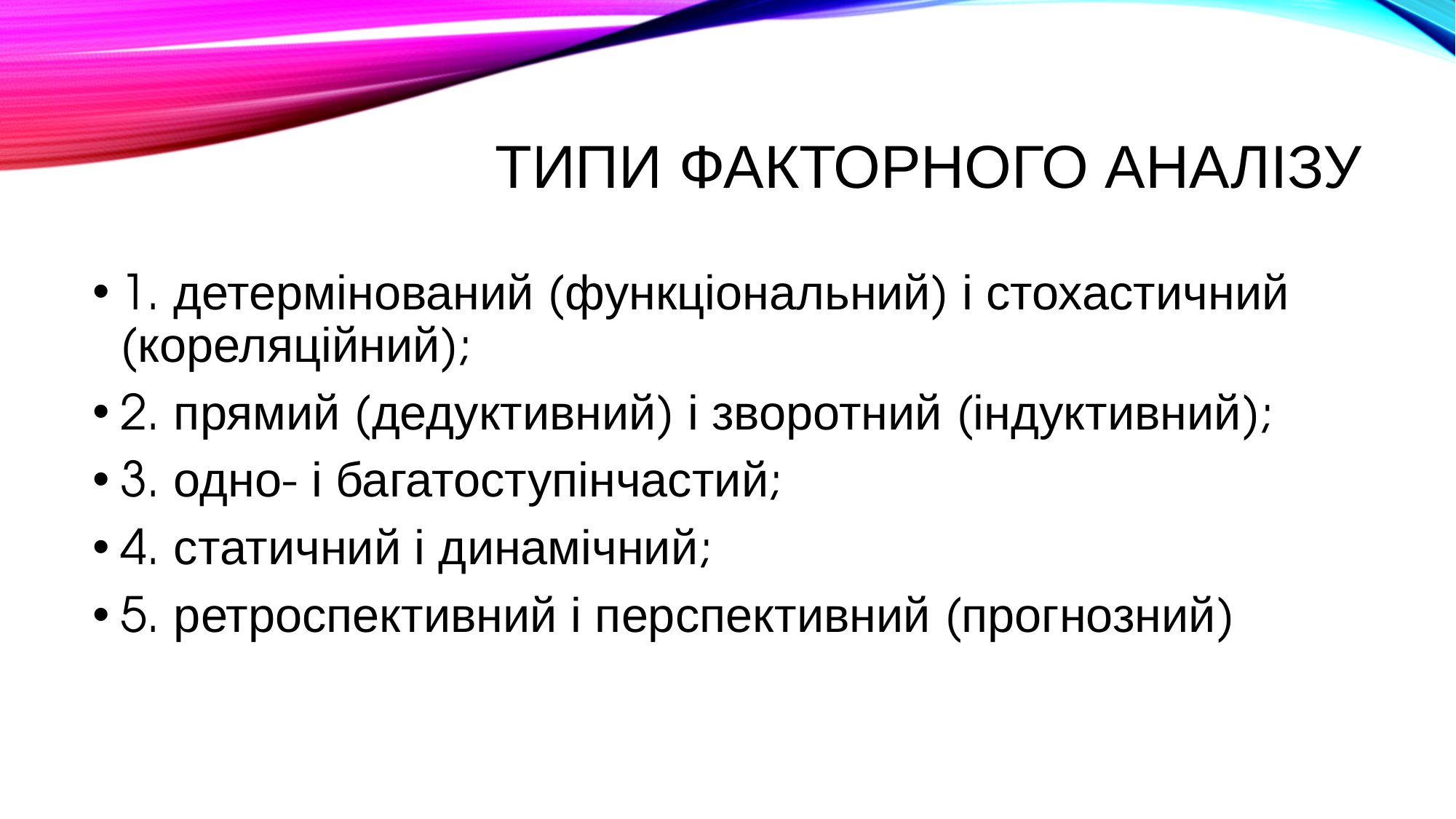

# Типи факторного аналізу
1. детермінований (функціональний) і стохастичний (кореляційний);
2. прямий (дедуктивний) і зворотний (індуктивний);
3. одно- і багатоступінчастий;
4. статичний і динамічний;
5. ретроспективний і перспективний (прогнозний)